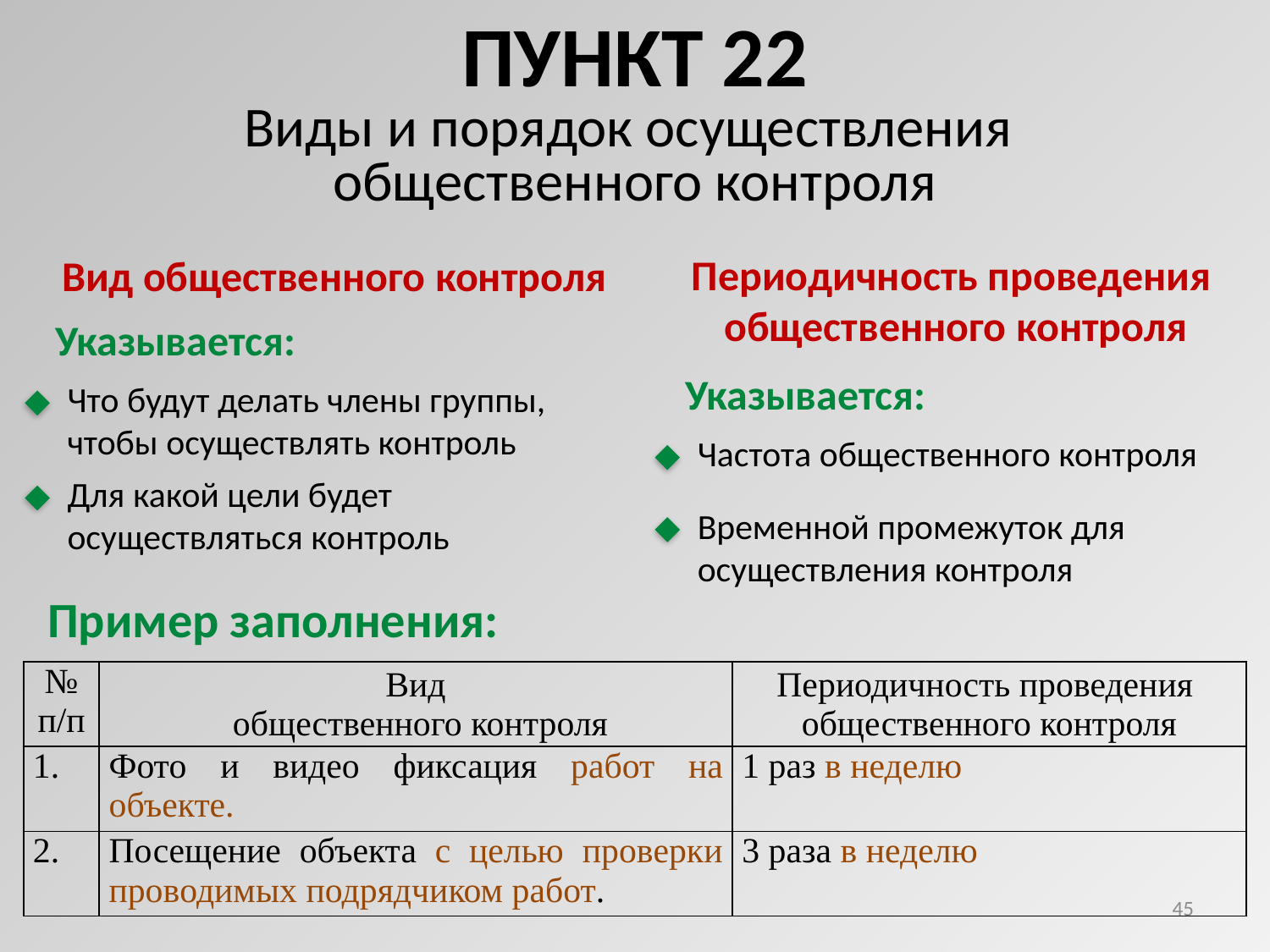

ПУНКТ 22
Виды и порядок осуществления
общественного контроля
Периодичность проведения
общественного контроля
Вид общественного контроля
Указывается:
Указывается:
Что будут делать члены группы, чтобы осуществлять контроль

Частота общественного контроля

Для какой цели будет осуществляться контроль

Временной промежуток для осуществления контроля

Пример заполнения:
| № п/п | Вид общественного контроля | Периодичность проведения общественного контроля |
| --- | --- | --- |
| 1. | Фото и видео фиксация работ на объекте. | 1 раз в неделю |
| 2. | Посещение объекта с целью проверки проводимых подрядчиком работ. | 3 раза в неделю |
45